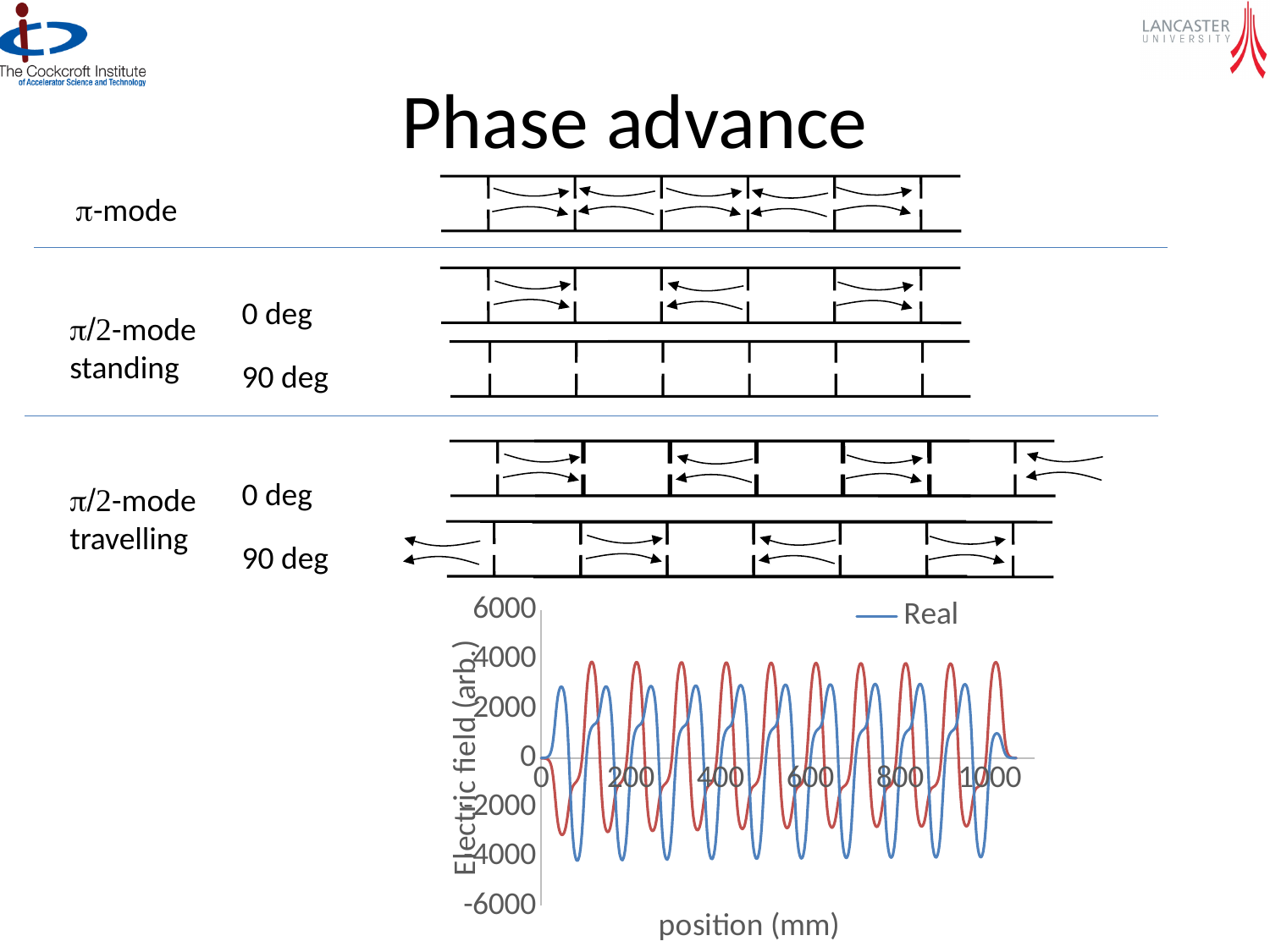

# Phase advance

π-mode

0 deg
π/2-mode
standing

90 deg

0 deg
π/2-mode
travelling

90 deg

### Chart

| Category |  |  |
|---|---|---|